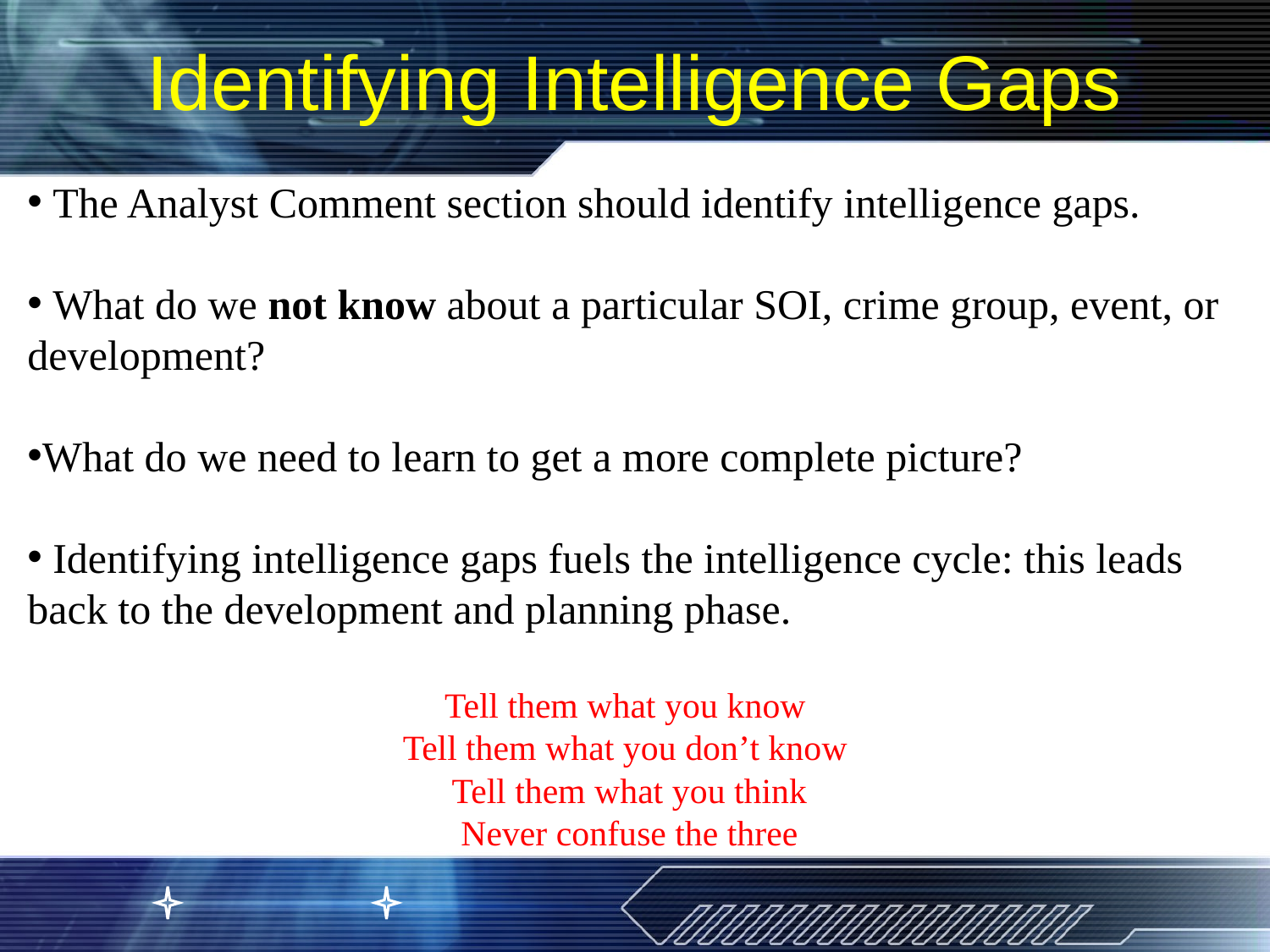

Identifying Intelligence Gaps
 The Analyst Comment section should identify intelligence gaps.

 What do we not know about a particular SOI, crime group, event, or development?

What do we need to learn to get a more complete picture?

 Identifying intelligence gaps fuels the intelligence cycle: this leads back to the development and planning phase.

Tell them what you know
Tell them what you don’t know
Tell them what you think
Never confuse the three